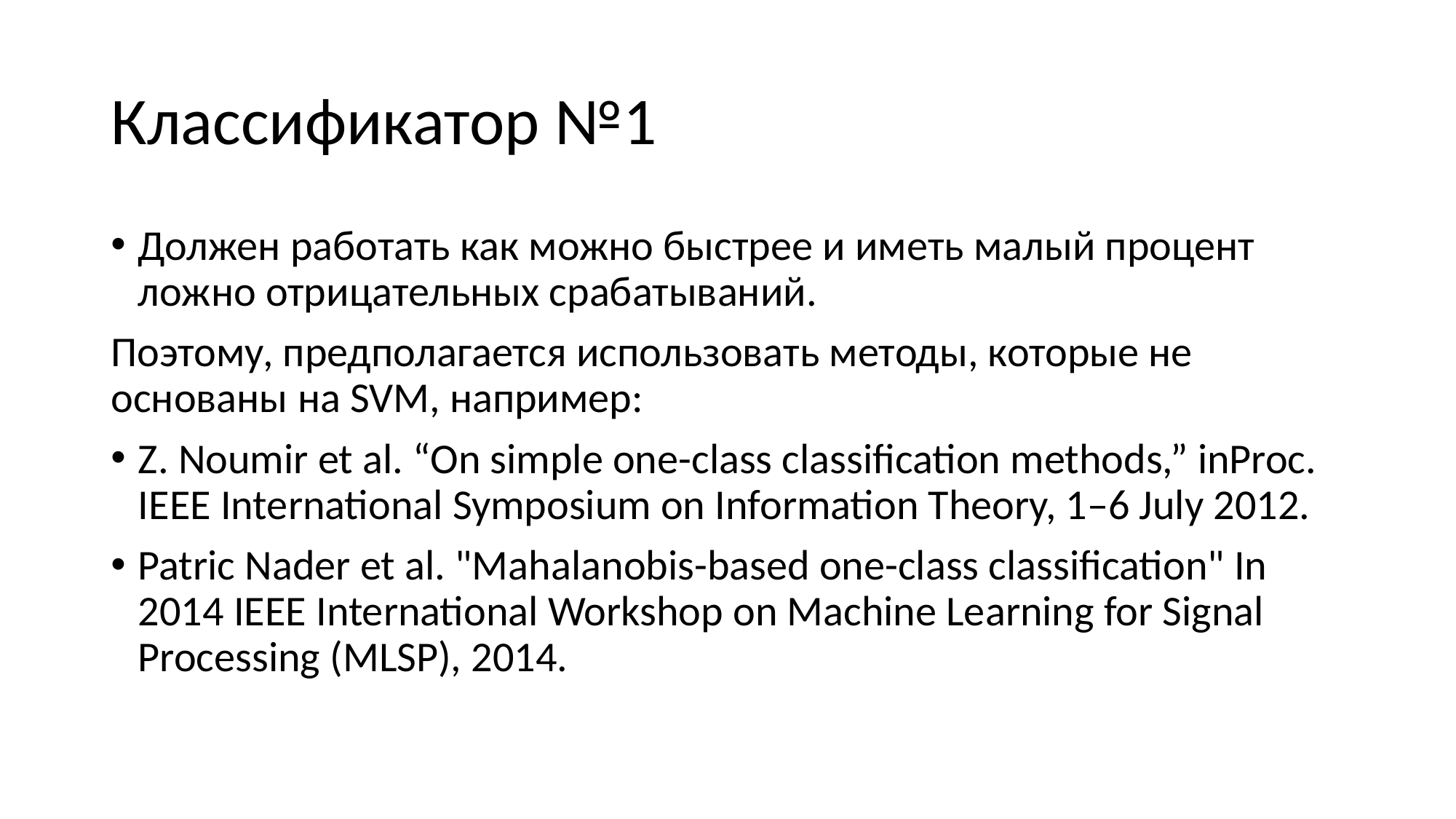

# Классификатор №1
Должен работать как можно быстрее и иметь малый процент ложно отрицательных срабатываний.
Поэтому, предполагается использовать методы, которые не основаны на SVM, например:
Z. Noumir et al. “On simple one-class classification methods,” inProc. IEEE International Symposium on Information Theory, 1–6 July 2012.
Patric Nader et al. "Mahalanobis-based one-class classification" In 2014 IEEE International Workshop on Machine Learning for Signal Processing (MLSP), 2014.